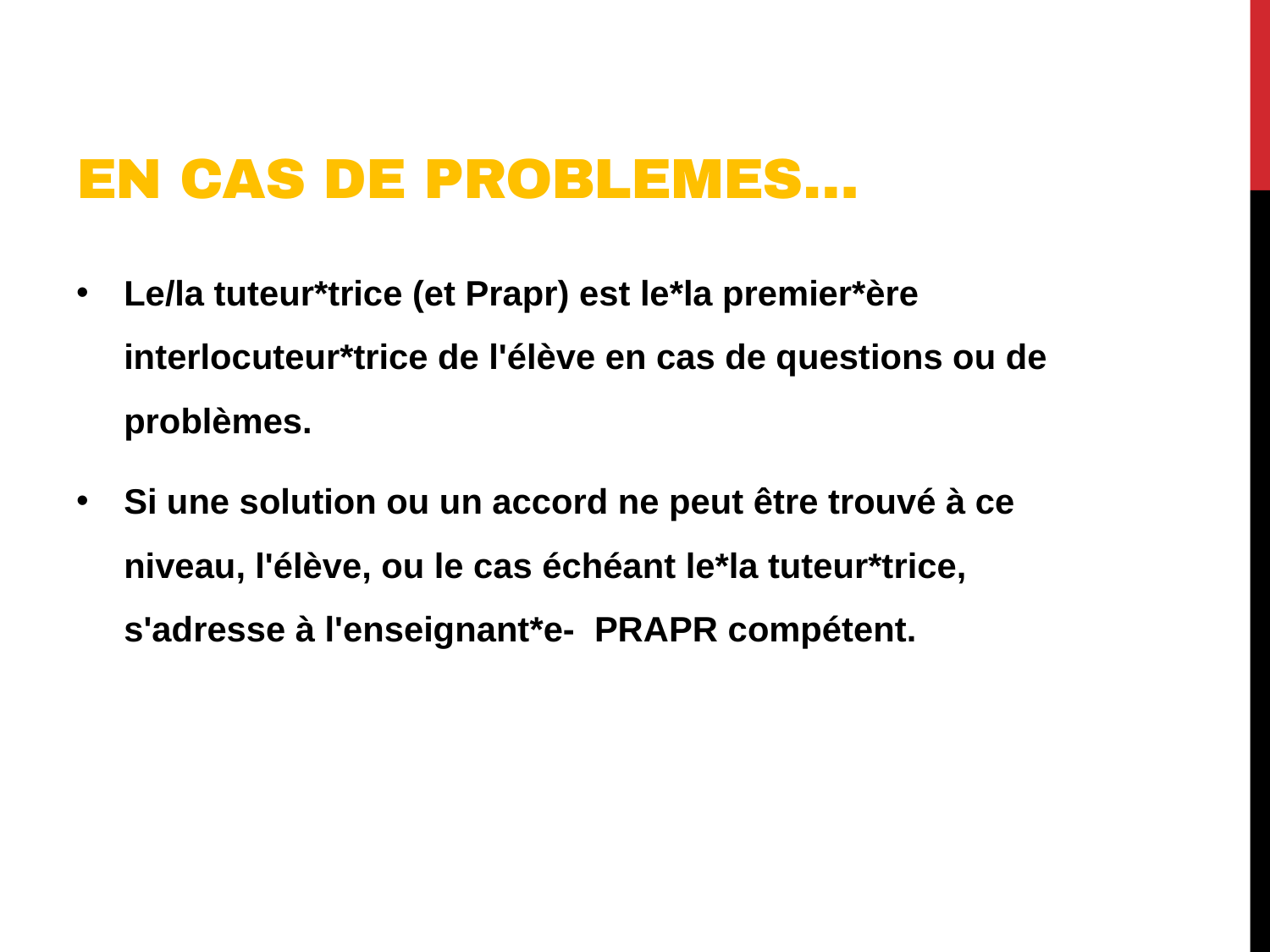

# En cas de problemes…
Le/la tuteur*trice (et Prapr) est le*la premier*ère interlocuteur*trice de l'élève en cas de questions ou de problèmes.
Si une solution ou un accord ne peut être trouvé à ce niveau, l'élève, ou le cas échéant le*la tuteur*trice,  s'adresse à l'enseignant*e-  PRAPR compétent.